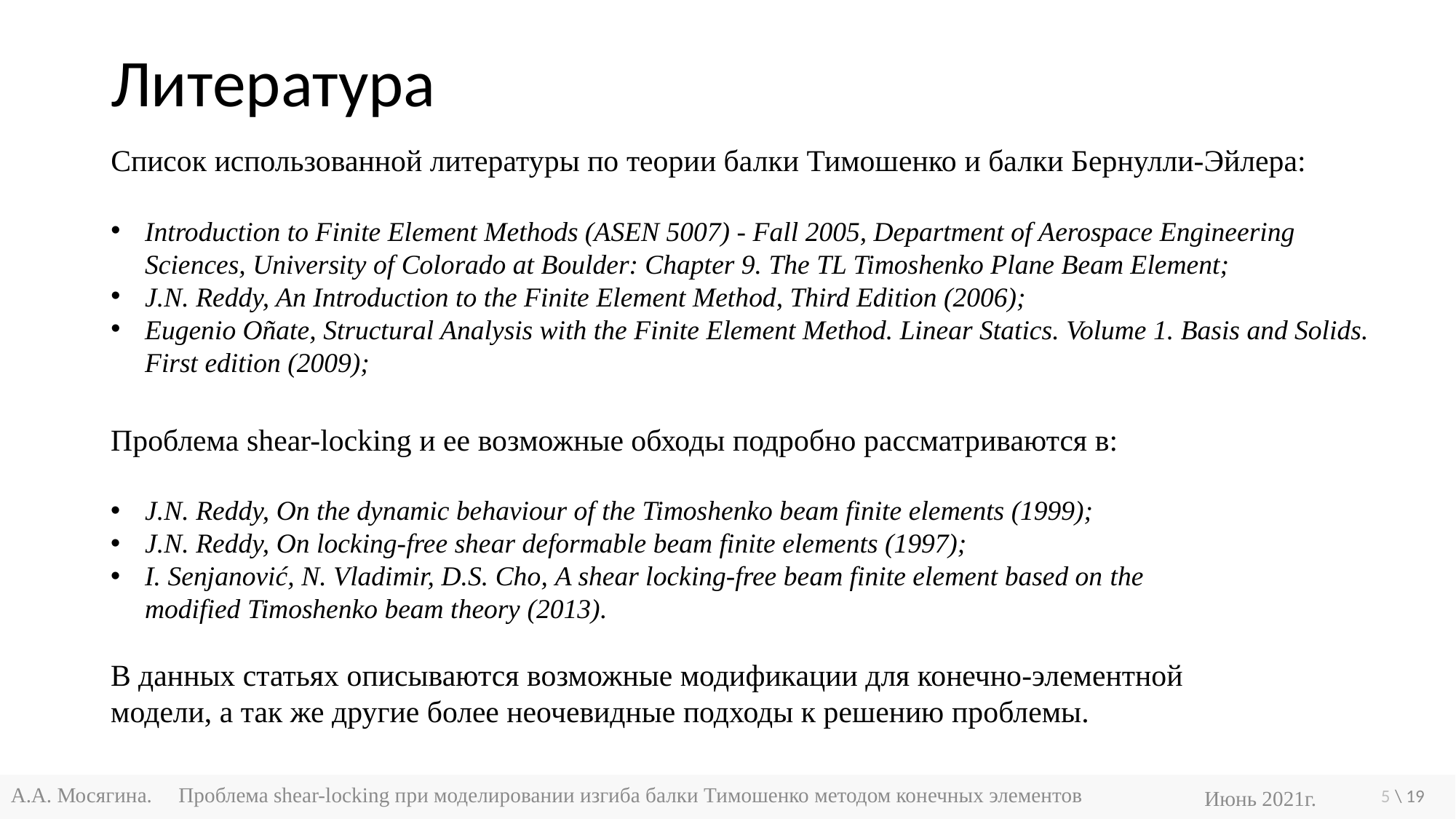

Литература
Список использованной литературы по теории балки Тимошенко и балки Бернулли-Эйлера:

Introduction to Finite Element Methods (ASEN 5007) - Fall 2005, Department of Aerospace Engineering Sciences, University of Colorado at Boulder: Chapter 9. The TL Timoshenko Plane Beam Element;
J.N. Reddy, An Introduction to the Finite Element Method, Third Edition (2006);
Eugenio Oñate, Structural Analysis with the Finite Element Method. Linear Statics. Volume 1. Basis and Solids. First edition (2009);
Проблема shear-locking и ее возможные обходы подробно рассматриваются в:

J.N. Reddy, On the dynamic behaviour of the Timoshenko beam finite elements (1999);
J.N. Reddy, On locking-free shear deformable beam finite elements (1997);
I. Senjanović, N. Vladimir, D.S. Cho, A shear locking-free beam finite element based on the modified Timoshenko beam theory (2013).

В данных статьях описываются возможные модификации для конечно-элементной модели, а так же другие более неочевидные подходы к решению проблемы.

5

А.А. Мосягина.     Проблема shear-locking при моделировании изгиба балки Тимошенко методом конечных элементов
Июнь 2021г.
\ 19